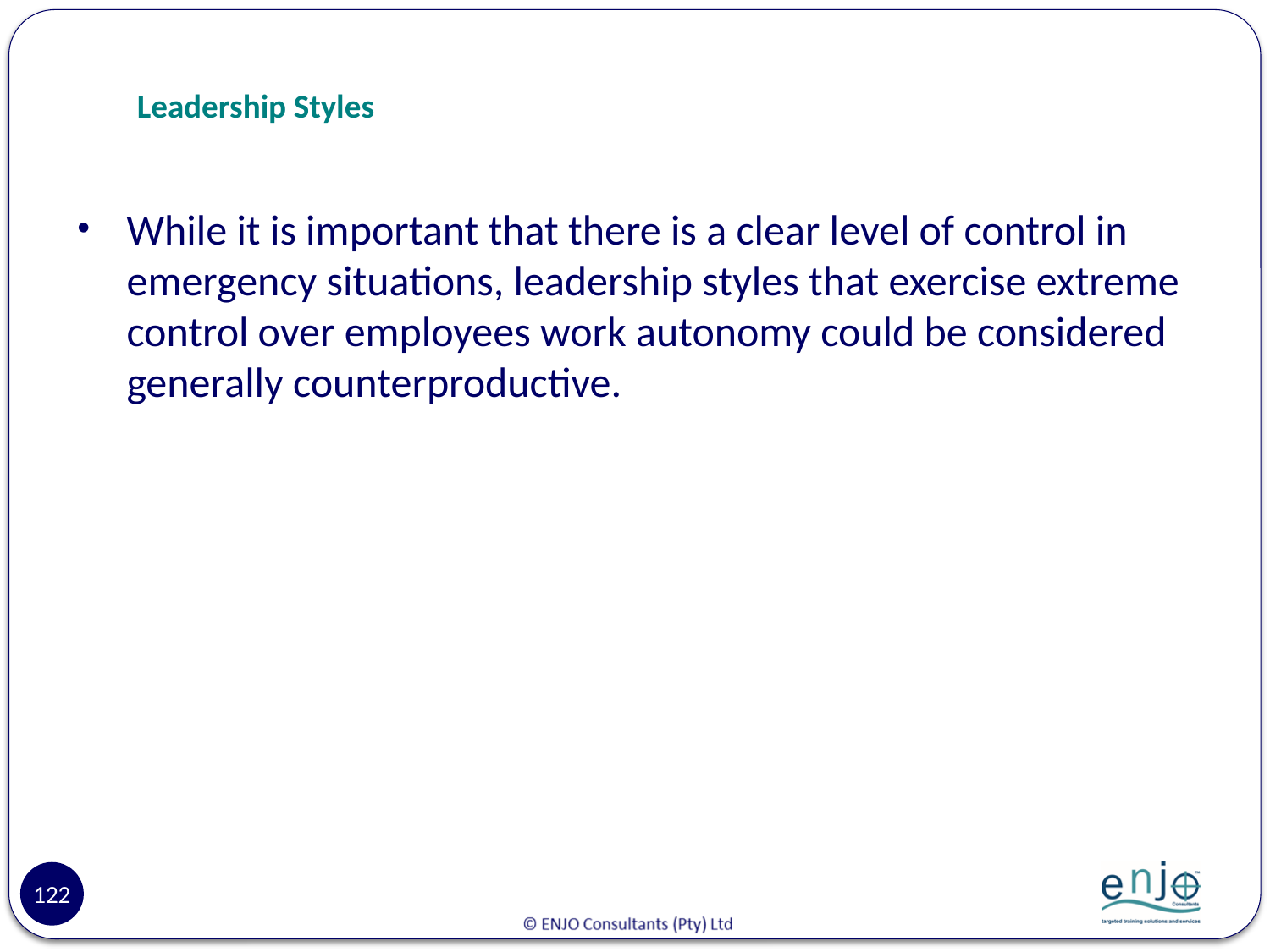

# Leadership Styles
While it is important that there is a clear level of control in emergency situations, leadership styles that exercise extreme control over employees work autonomy could be considered generally counterproductive.

122